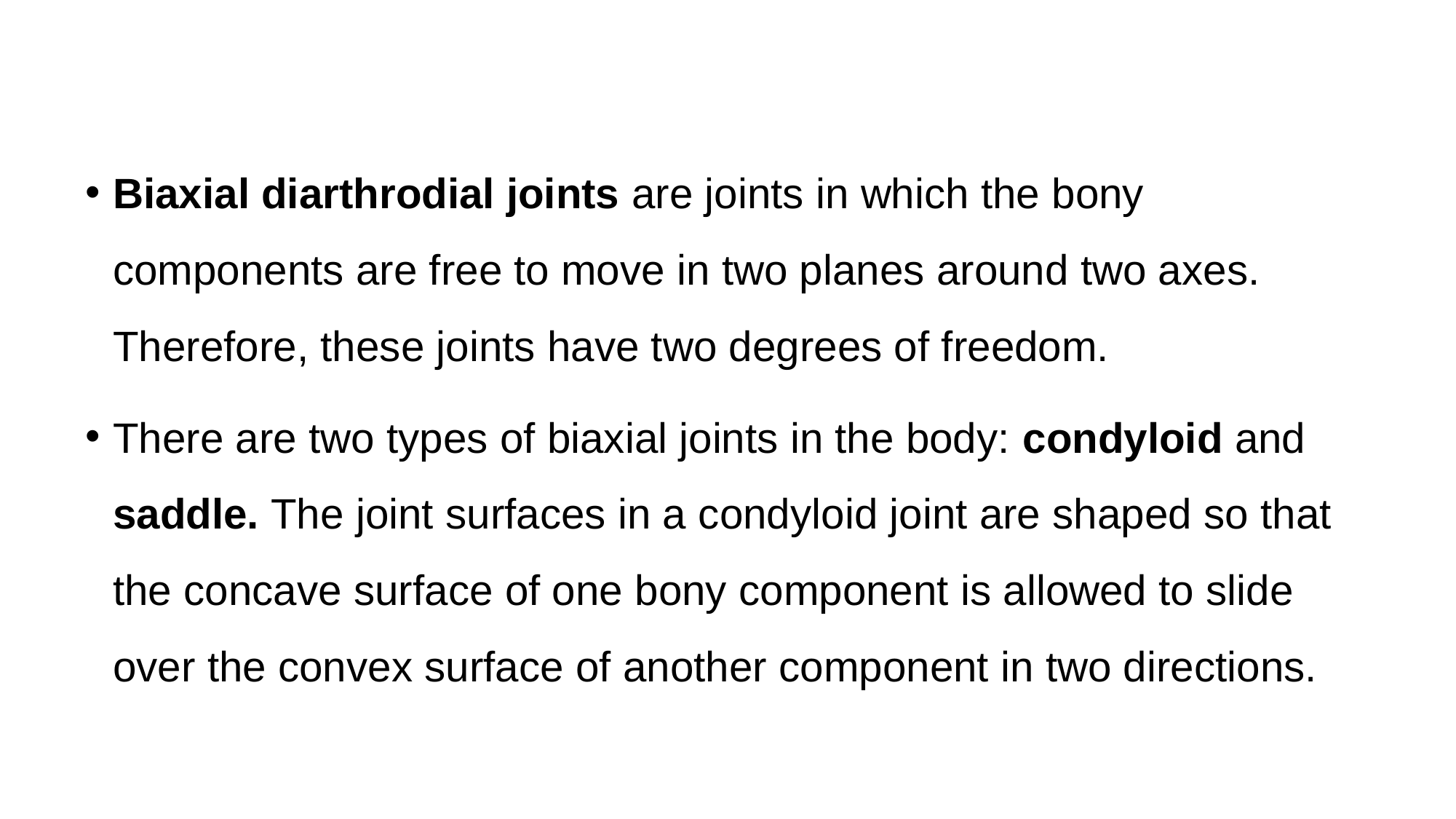

Biaxial diarthrodial joints are joints in which the bony components are free to move in two planes around two axes. Therefore, these joints have two degrees of freedom.
There are two types of biaxial joints in the body: condyloid and saddle. The joint surfaces in a condyloid joint are shaped so that the concave surface of one bony component is allowed to slide over the convex surface of another component in two directions.